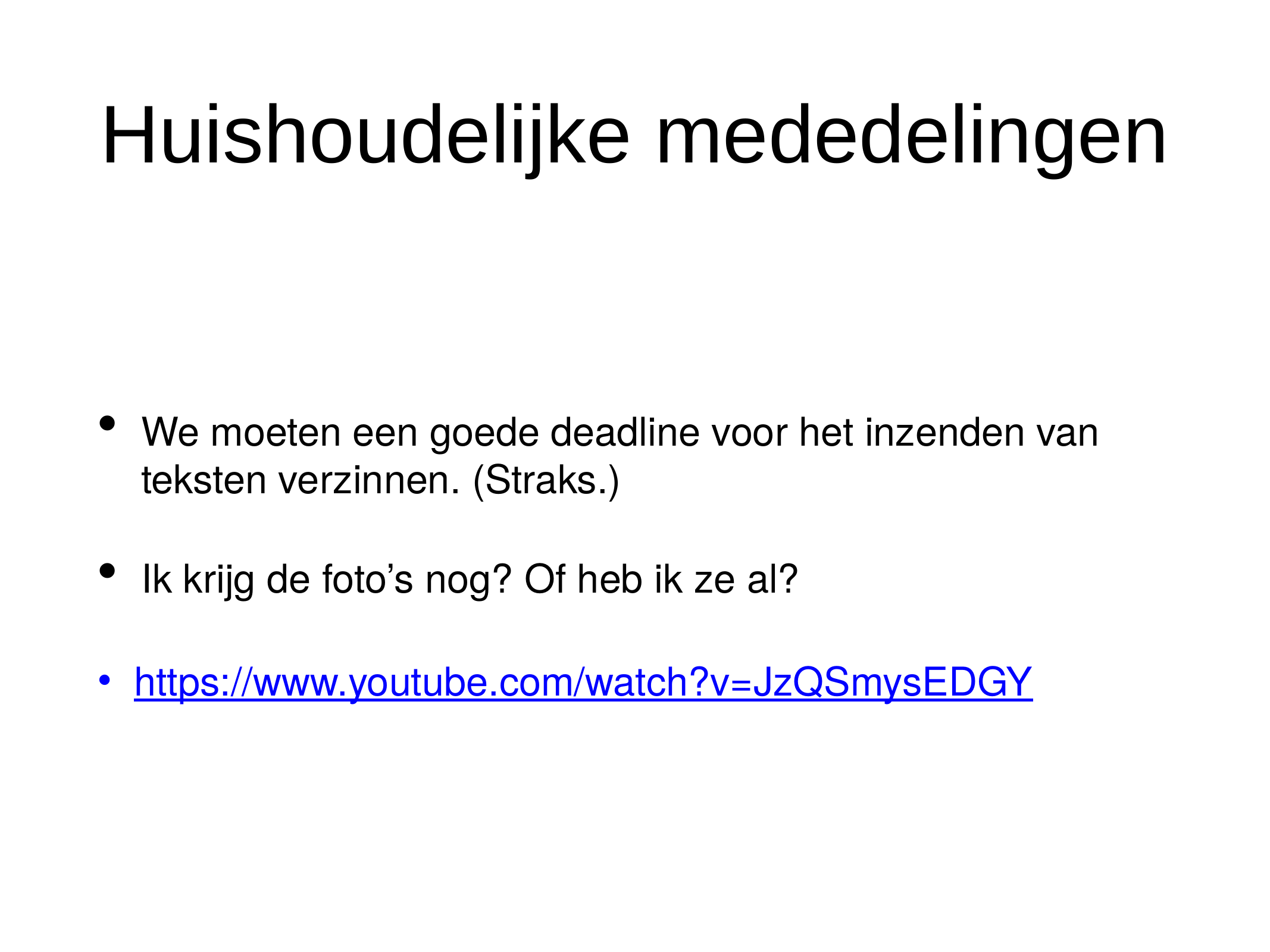

# Huishoudelijke mededelingen
We moeten een goede deadline voor het inzenden van teksten verzinnen. (Straks.)
Ik krijg de foto’s nog? Of heb ik ze al?

https://www.youtube.com/watch?v=JzQSmysEDGY